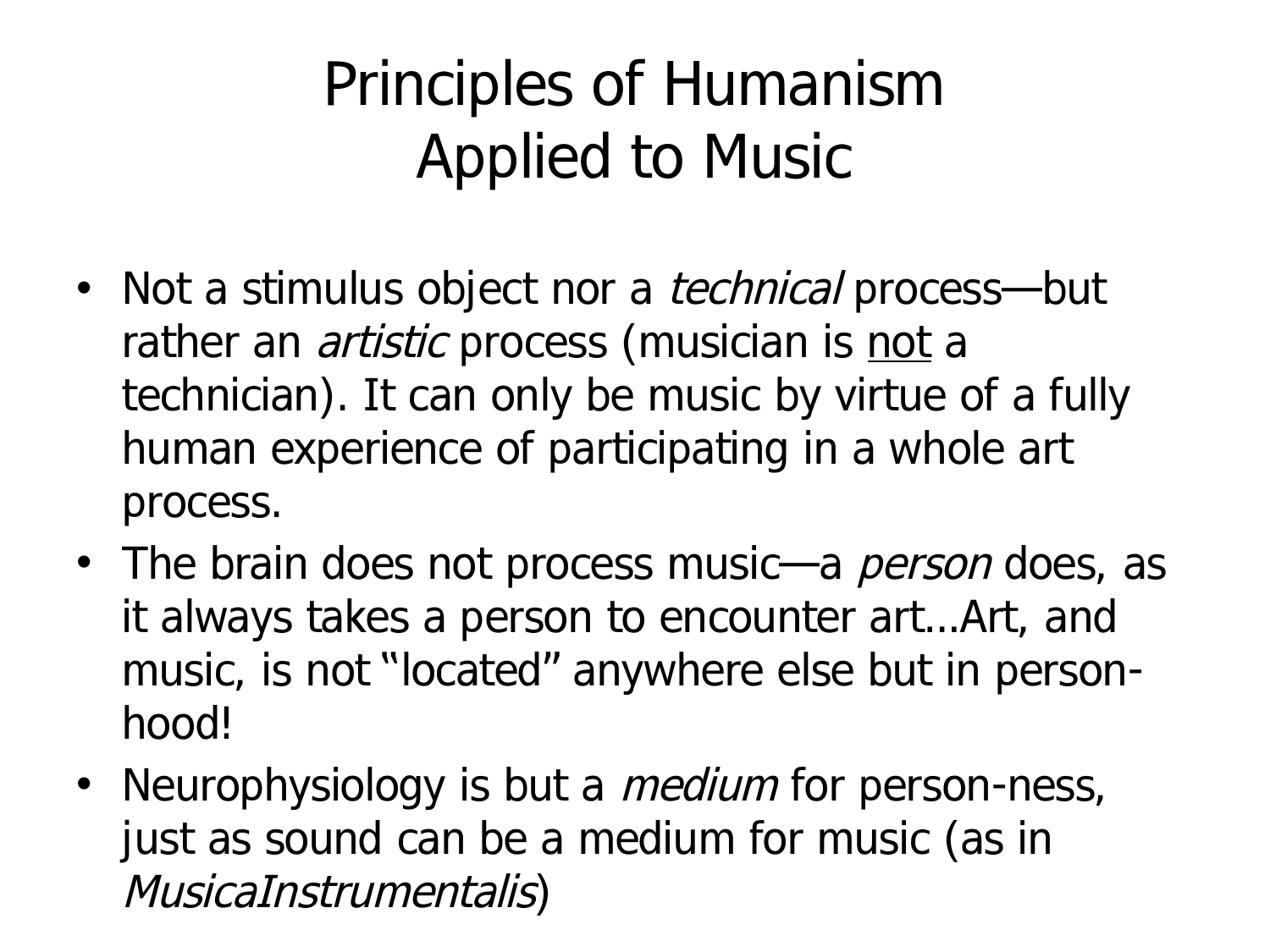

# Principles of Humanism Applied to Music
Not a stimulus object nor a technical process—but rather an artistic process (musician is not a technician). It can only be music by virtue of a fully human experience of participating in a whole art process.
The brain does not process music—a person does, as it always takes a person to encounter art…Art, and music, is not “located” anywhere else but in person-hood!
Neurophysiology is but a medium for person-ness, just as sound can be a medium for music (as in MusicaInstrumentalis)